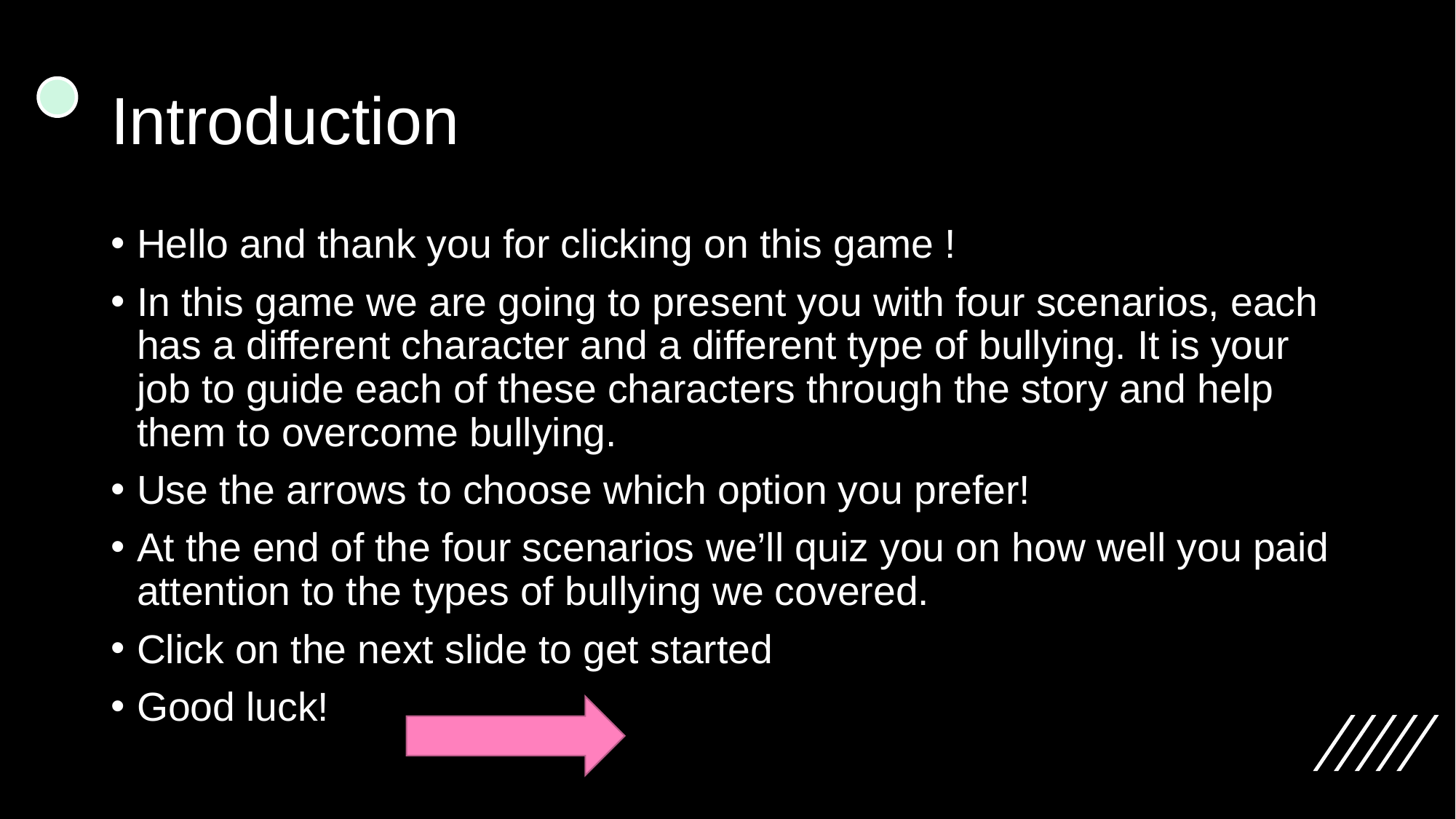

# Introduction
Hello and thank you for clicking on this game !
In this game we are going to present you with four scenarios, each has a different character and a different type of bullying. It is your job to guide each of these characters through the story and help them to overcome bullying.
Use the arrows to choose which option you prefer!
At the end of the four scenarios we’ll quiz you on how well you paid attention to the types of bullying we covered.
Click on the next slide to get started
Good luck!